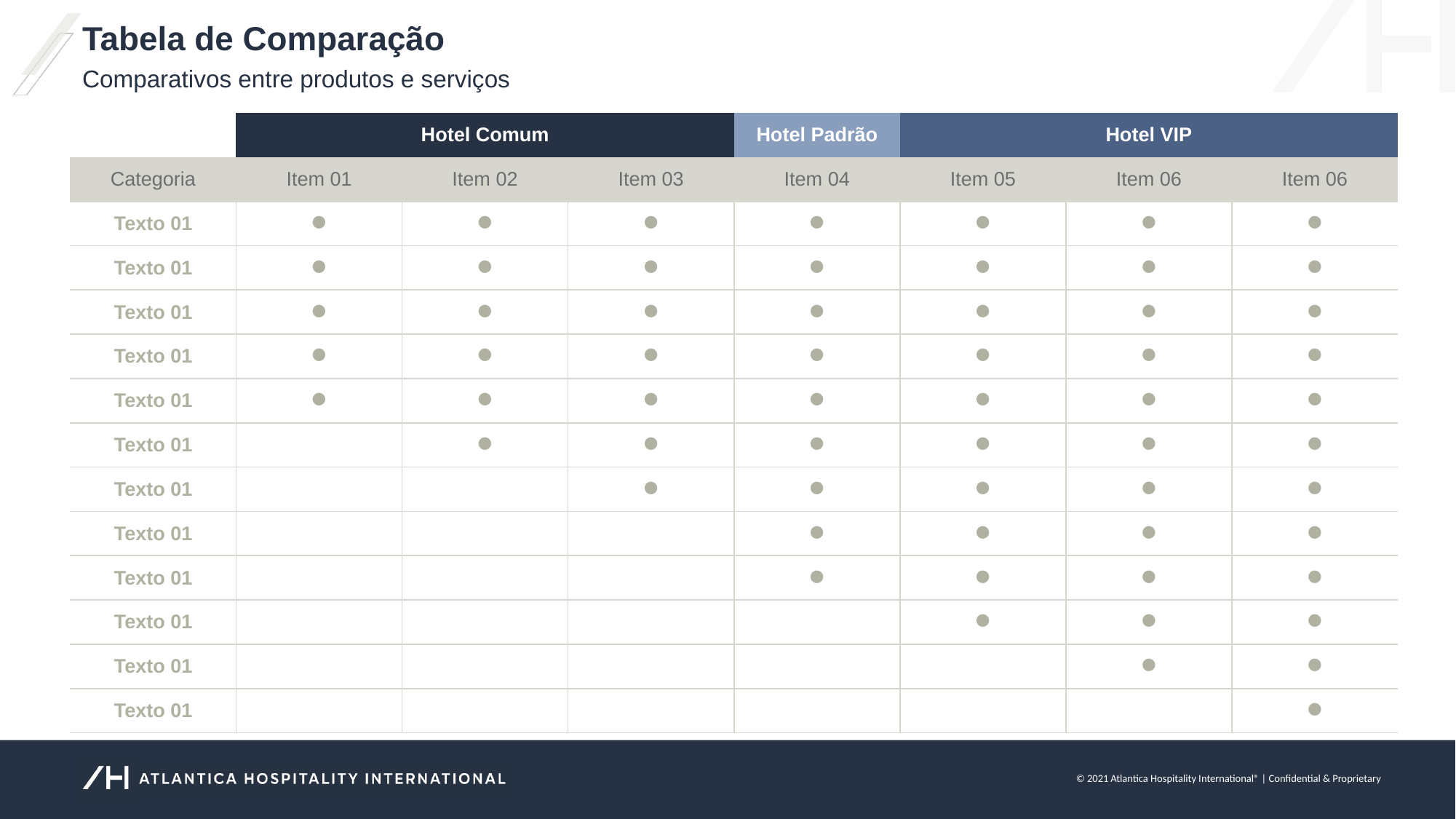

Tabela de Comparação
Comparativos entre produtos e serviços
|  | Hotel Comum |  |  | Hotel Padrão | Hotel VIP |  |  |
| --- | --- | --- | --- | --- | --- | --- | --- |
| Categoria | Item 01 | Item 02 | Item 03 | Item 04 | Item 05 | Item 06 | Item 06 |
| Texto 01 | ● | ● | ● | ● | ● | ● | ● |
| Texto 01 | ● | ● | ● | ● | ● | ● | ● |
| Texto 01 | ● | ● | ● | ● | ● | ● | ● |
| Texto 01 | ● | ● | ● | ● | ● | ● | ● |
| Texto 01 | ● | ● | ● | ● | ● | ● | ● |
| Texto 01 |  | ● | ● | ● | ● | ● | ● |
| Texto 01 |  |  | ● | ● | ● | ● | ● |
| Texto 01 |  |  |  | ● | ● | ● | ● |
| Texto 01 |  |  |  | ● | ● | ● | ● |
| Texto 01 |  |  |  |  | ● | ● | ● |
| Texto 01 |  |  |  |  |  | ● | ● |
| Texto 01 |  |  |  |  |  |  | ● |